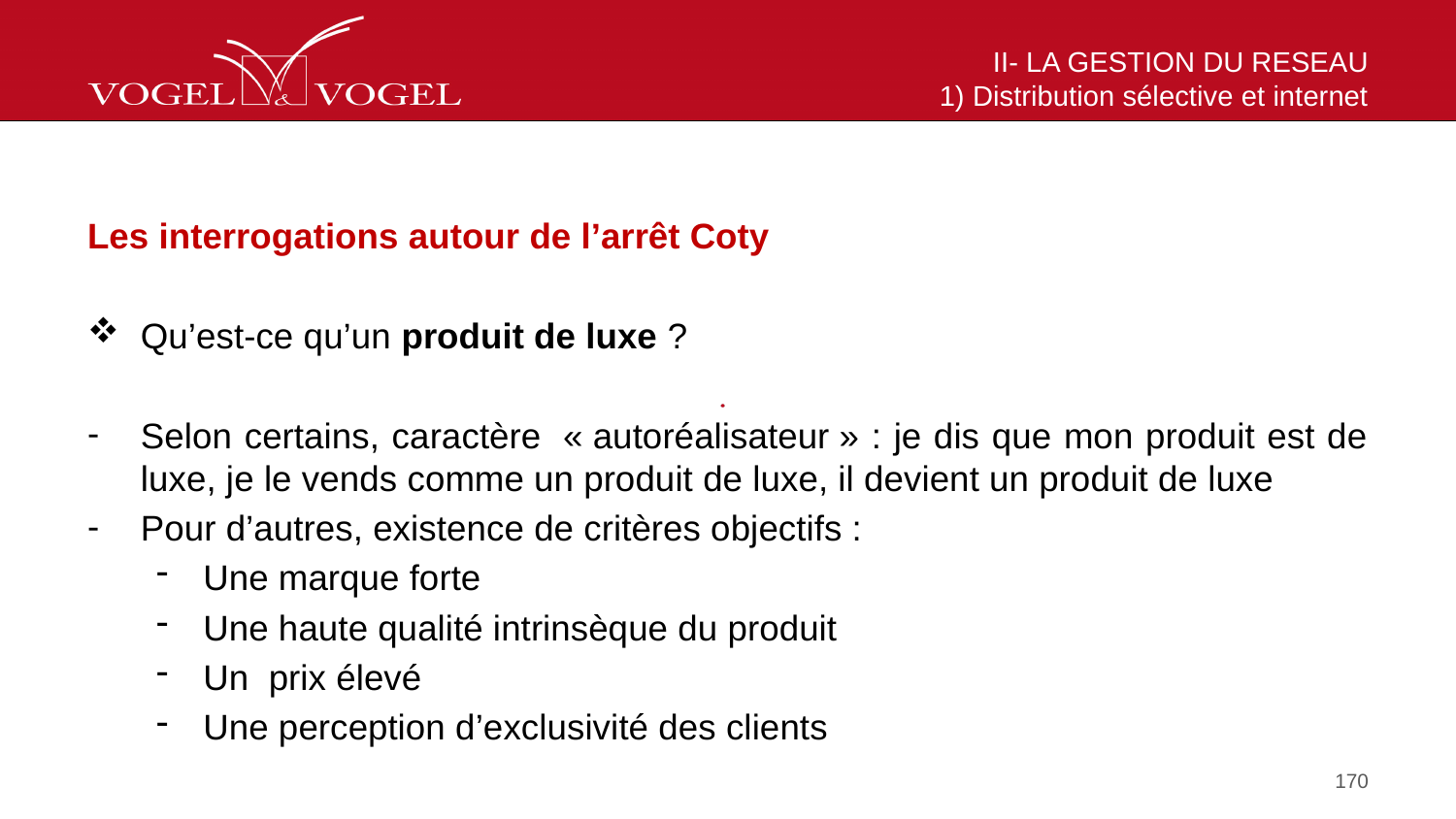

# II- LA GESTION DU RESEAU 1) Distribution sélective et internet

Les interrogations autour de l’arrêt Coty

Qu’est-ce qu’un produit de luxe ?

Selon certains, caractère  « autoréalisateur » : je dis que mon produit est de luxe, je le vends comme un produit de luxe, il devient un produit de luxe
Pour d’autres, existence de critères objectifs :
Une marque forte
Une haute qualité intrinsèque du produit
Un  prix élevé
Une perception d’exclusivité des clients

170